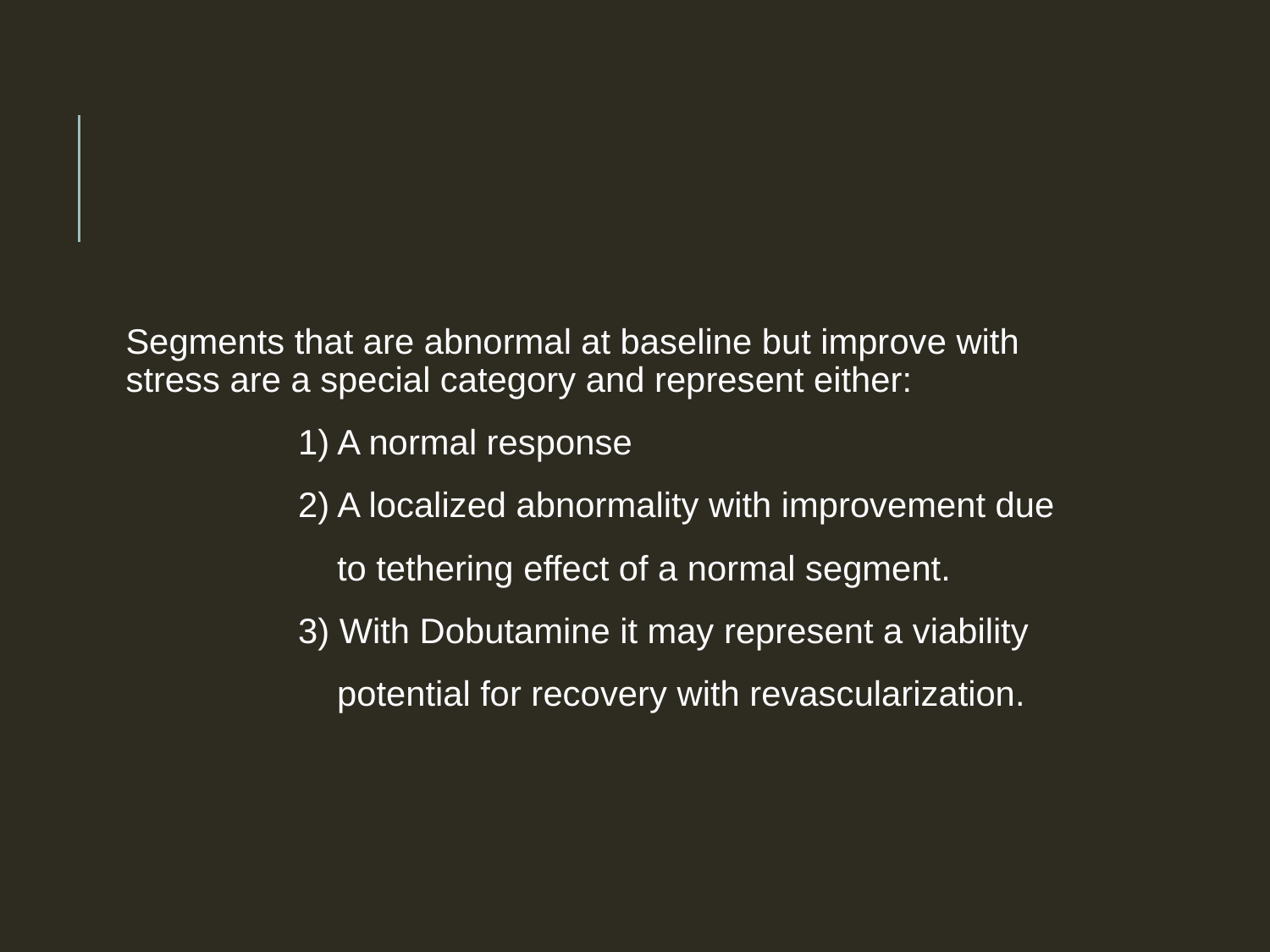

#
Segments that are abnormal at baseline but improve with stress are a special category and represent either:
                   1) A normal response
                   2) A localized abnormality with improvement due
                       to tethering effect of a normal segment.
                   3) With Dobutamine it may represent a viability
                       potential for recovery with revascularization.